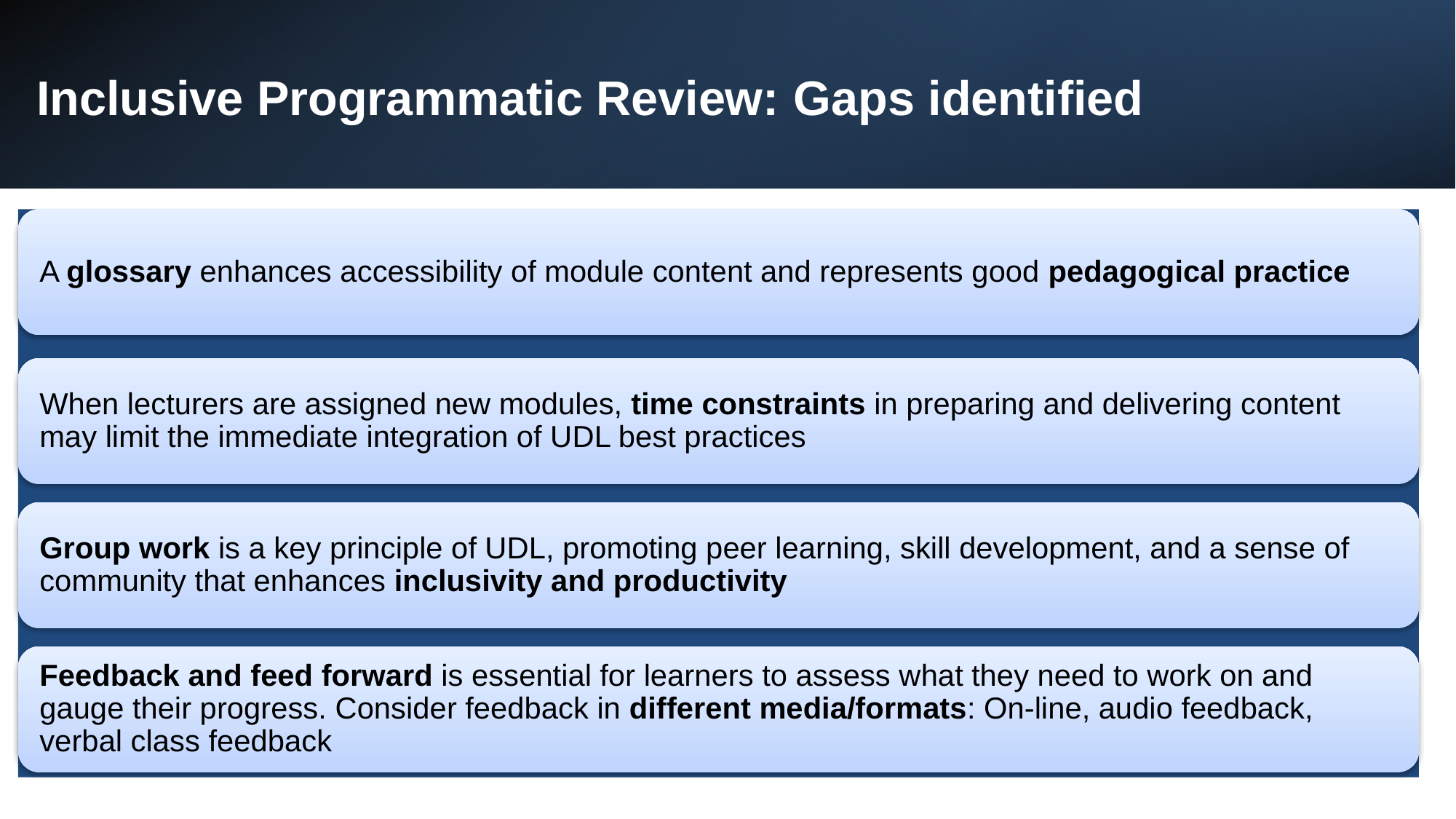

# Inclusive Programmatic Review: Gaps identified
A glossary enhances accessibility of module content and represents good pedagogical practice
When lecturers are assigned new modules, time constraints in preparing and delivering content may limit the immediate integration of UDL best practices
Group work is a key principle of UDL, promoting peer learning, skill development, and a sense of community that enhances inclusivity and productivity
Feedback and feed forward is essential for learners to assess what they need to work on and gauge their progress. Consider feedback in different media/formats: On-line, audio feedback, verbal class feedback